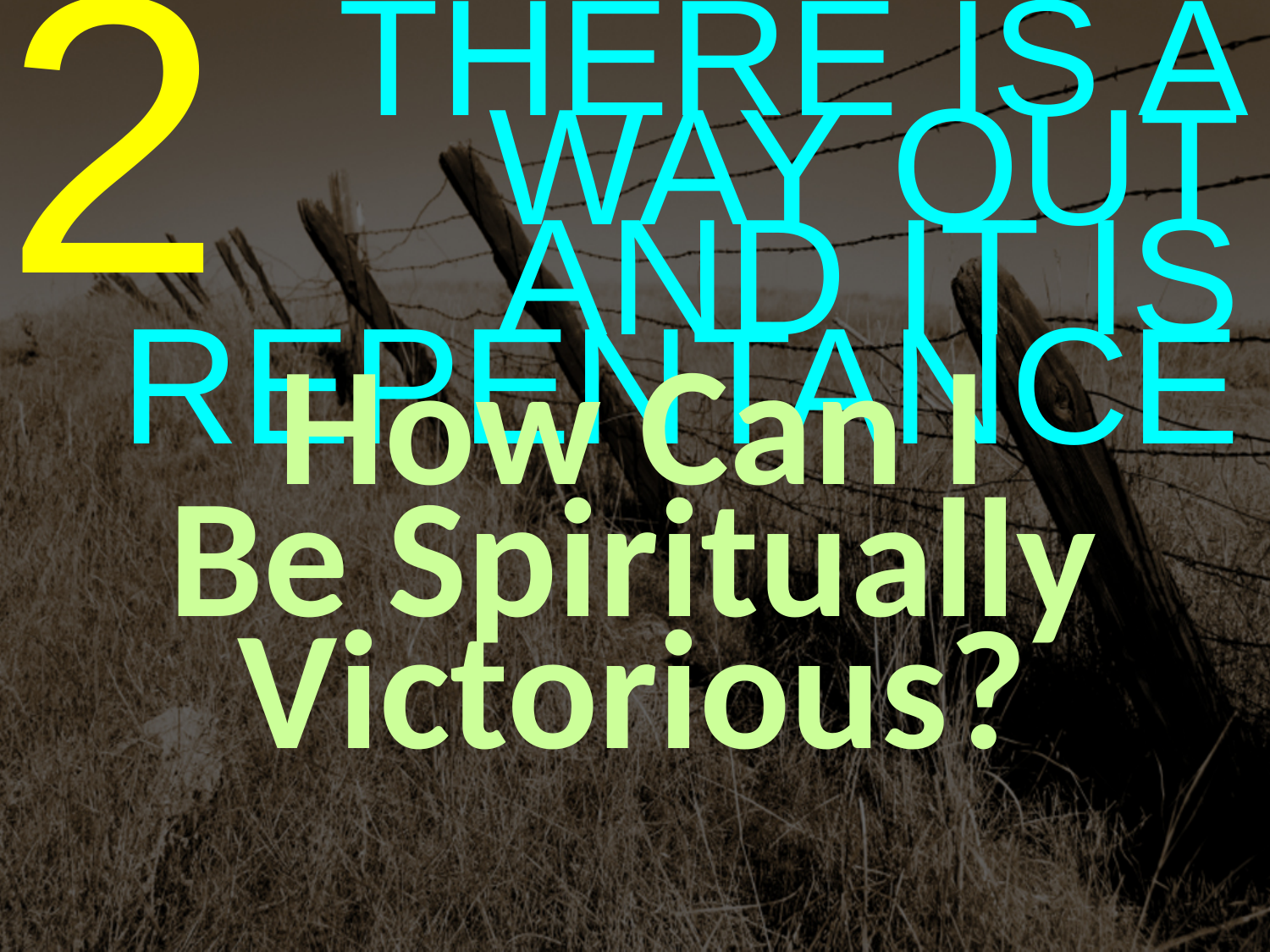

2
THERE IS A WAY OUT
AND IT IS REPENTANCE
How Can I
Be Spiritually Victorious?